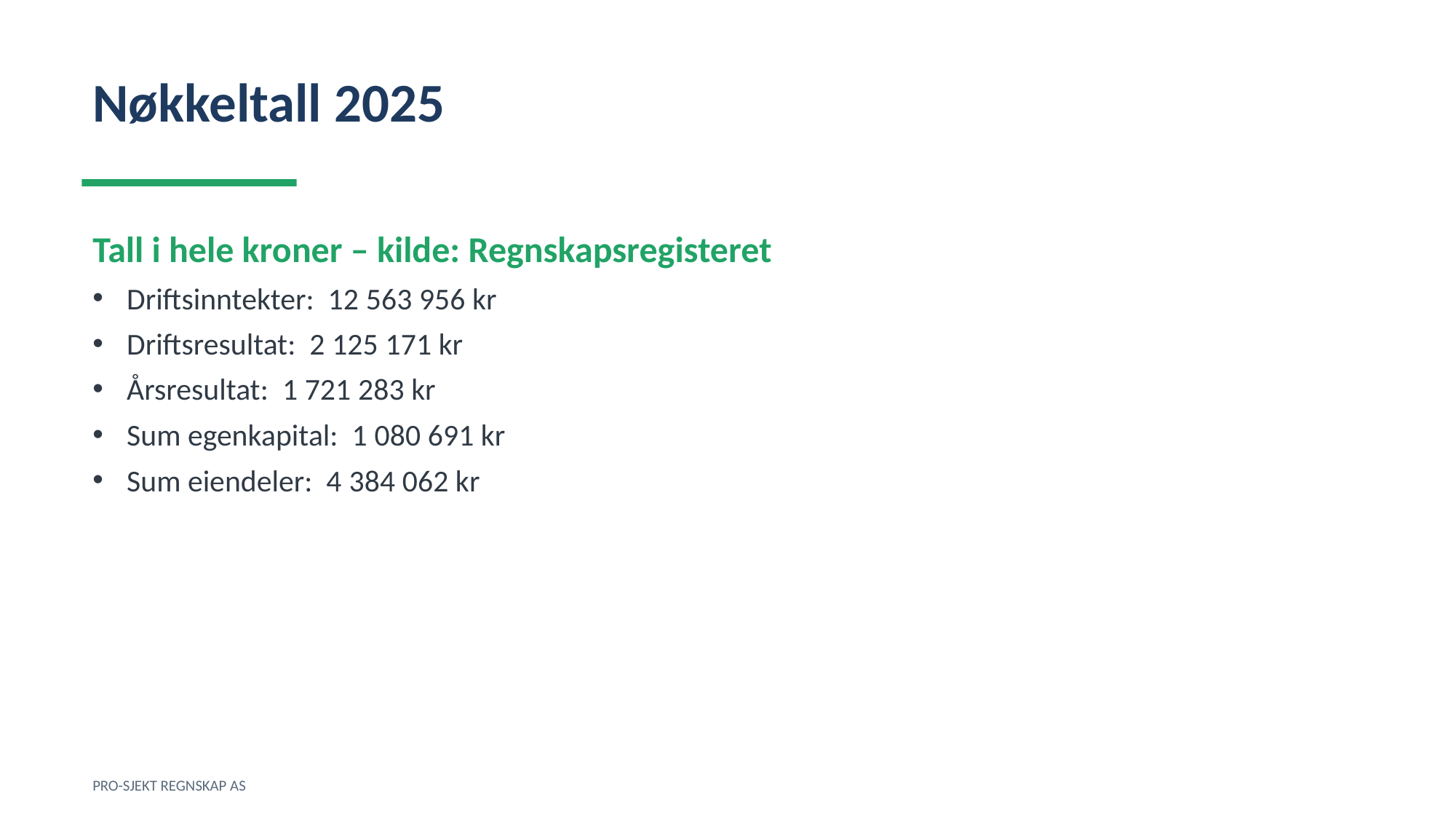

Nøkkeltall 2025

Tall i hele kroner – kilde: Regnskapsregisteret
Driftsinntekter:  12 563 956 kr
Driftsresultat:  2 125 171 kr
Årsresultat:  1 721 283 kr
Sum egenkapital:  1 080 691 kr
Sum eiendeler:  4 384 062 kr
PRO-SJEKT REGNSKAP AS